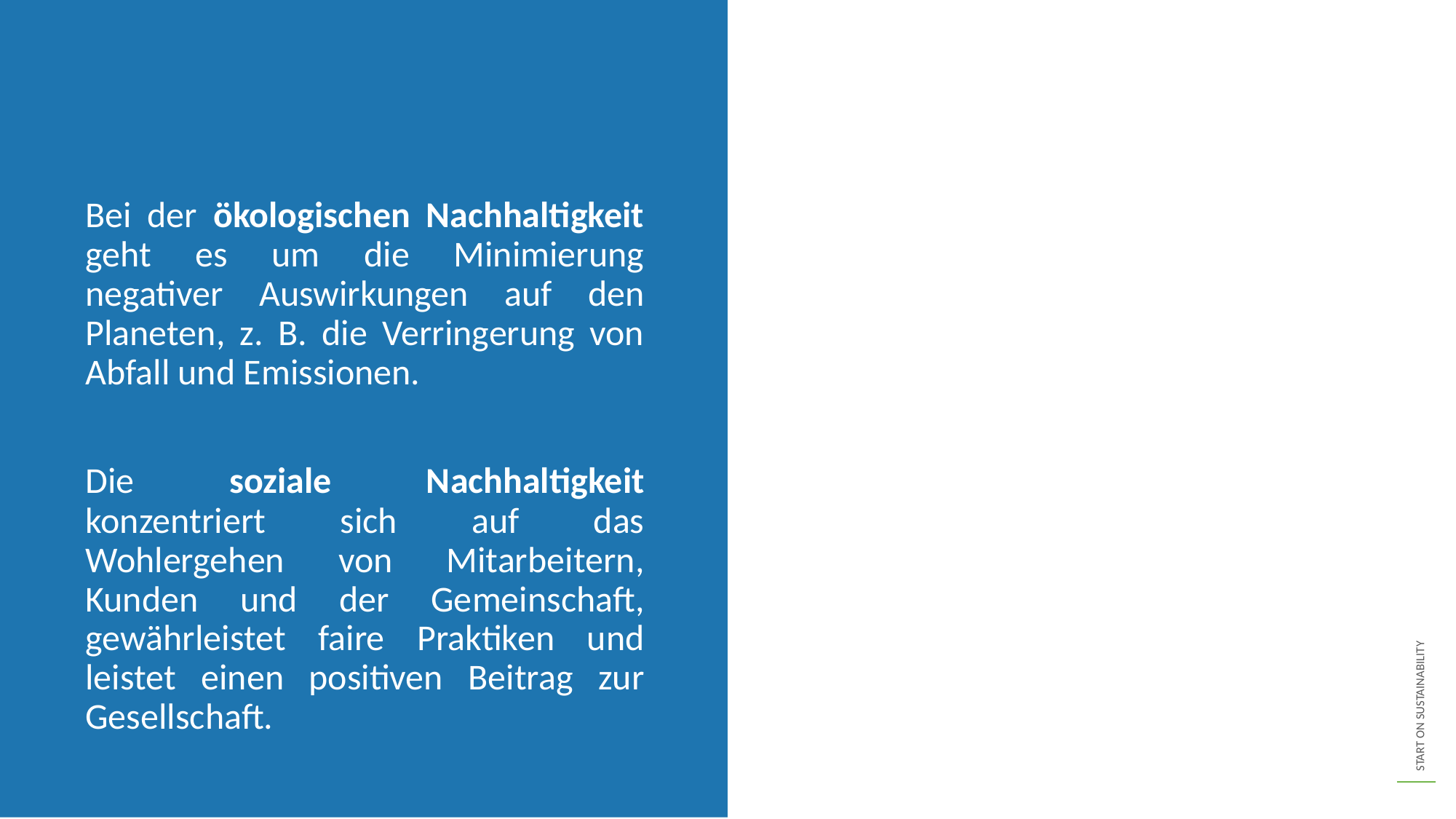

Bei der ökologischen Nachhaltigkeit geht es um die Minimierung negativer Auswirkungen auf den Planeten, z. B. die Verringerung von Abfall und Emissionen.

Die soziale Nachhaltigkeit konzentriert sich auf das Wohlergehen von Mitarbeitern, Kunden und der Gemeinschaft, gewährleistet faire Praktiken und leistet einen positiven Beitrag zur Gesellschaft.